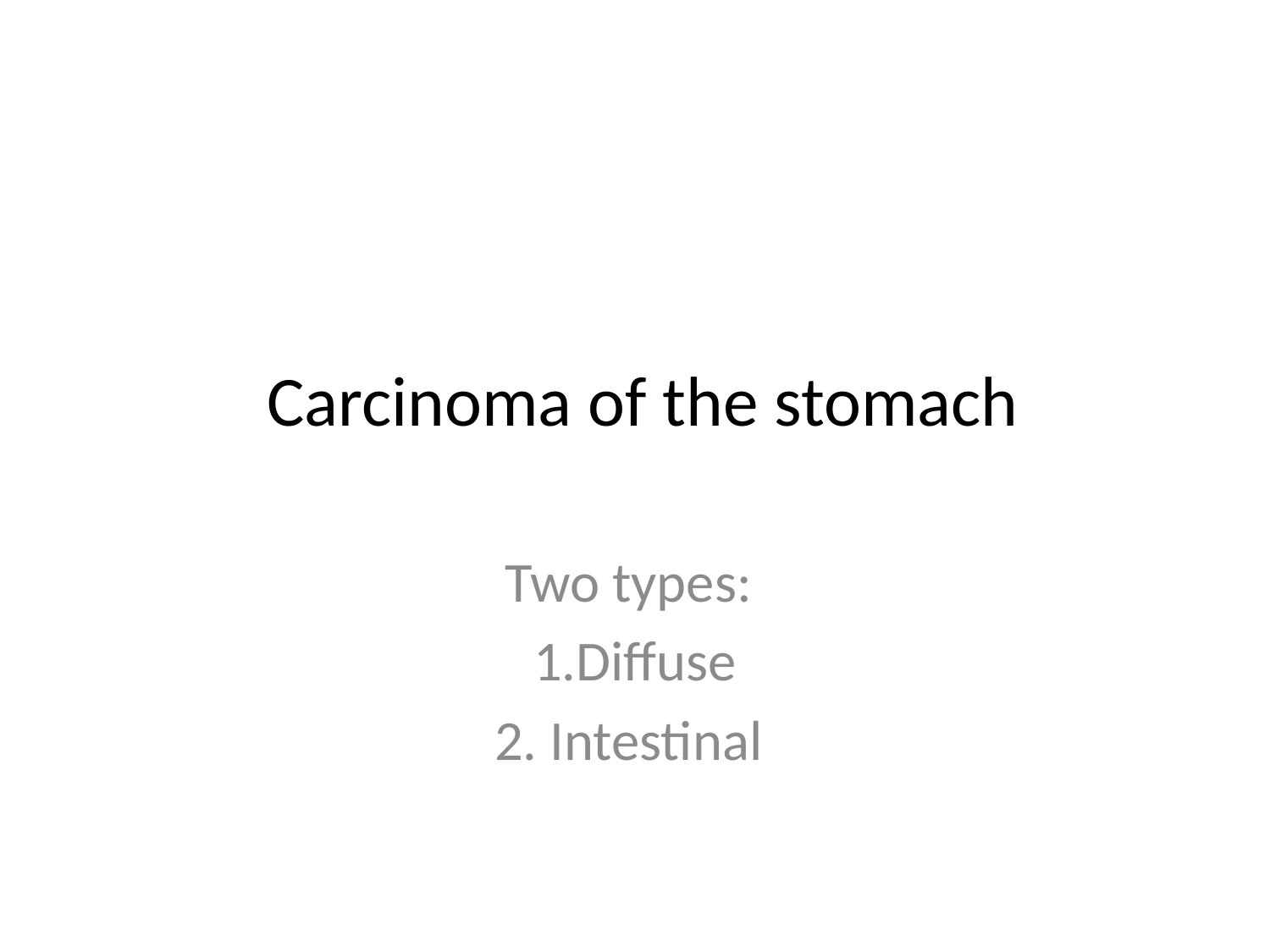

# Carcinoma of the stomach
Two types:
1.Diffuse
2. Intestinal